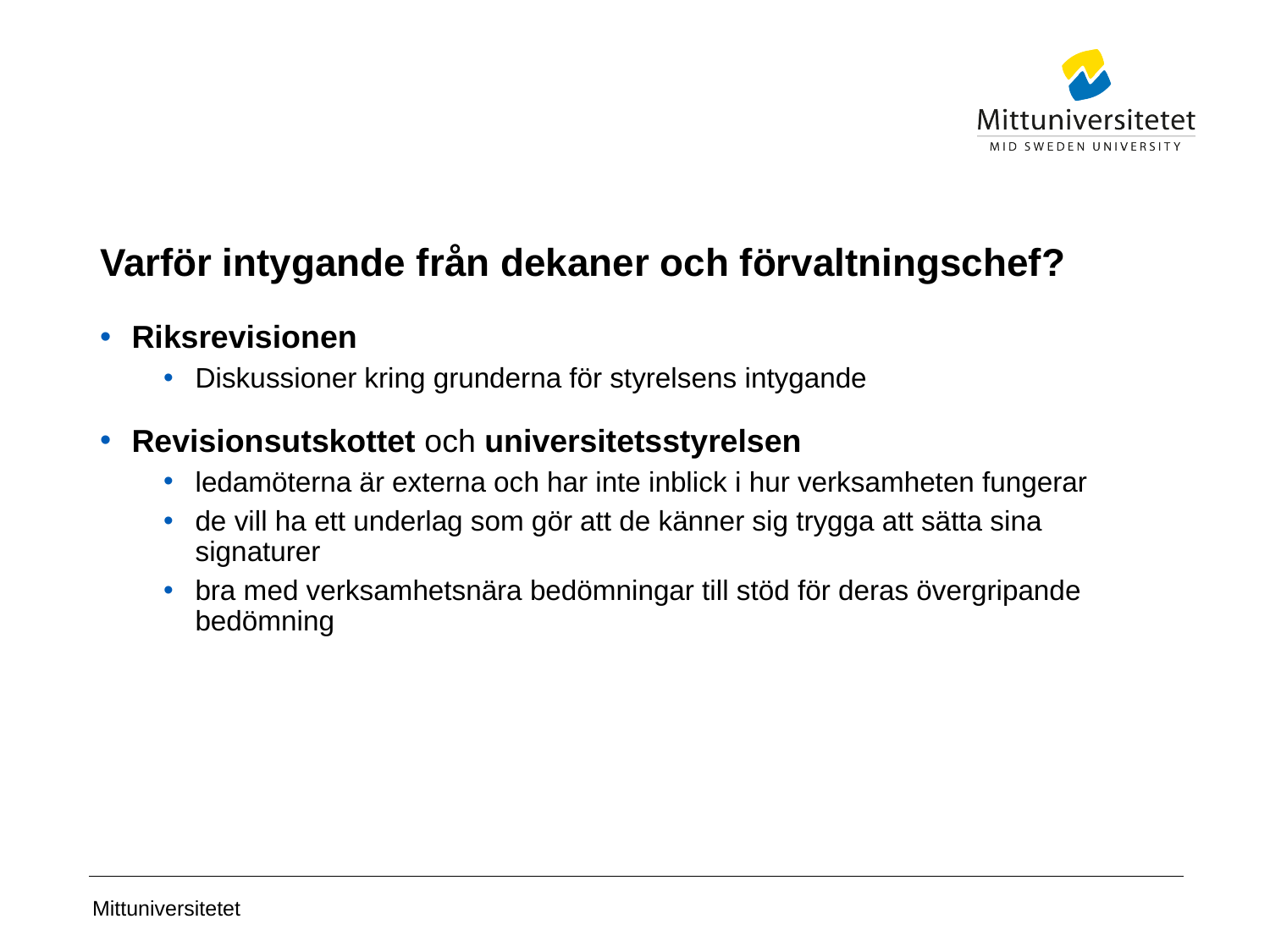

# Varför intygande från dekaner och förvaltningschef?
Riksrevisionen
Diskussioner kring grunderna för styrelsens intygande
Revisionsutskottet och universitetsstyrelsen
ledamöterna är externa och har inte inblick i hur verksamheten fungerar
de vill ha ett underlag som gör att de känner sig trygga att sätta sina signaturer
bra med verksamhetsnära bedömningar till stöd för deras övergripande bedömning